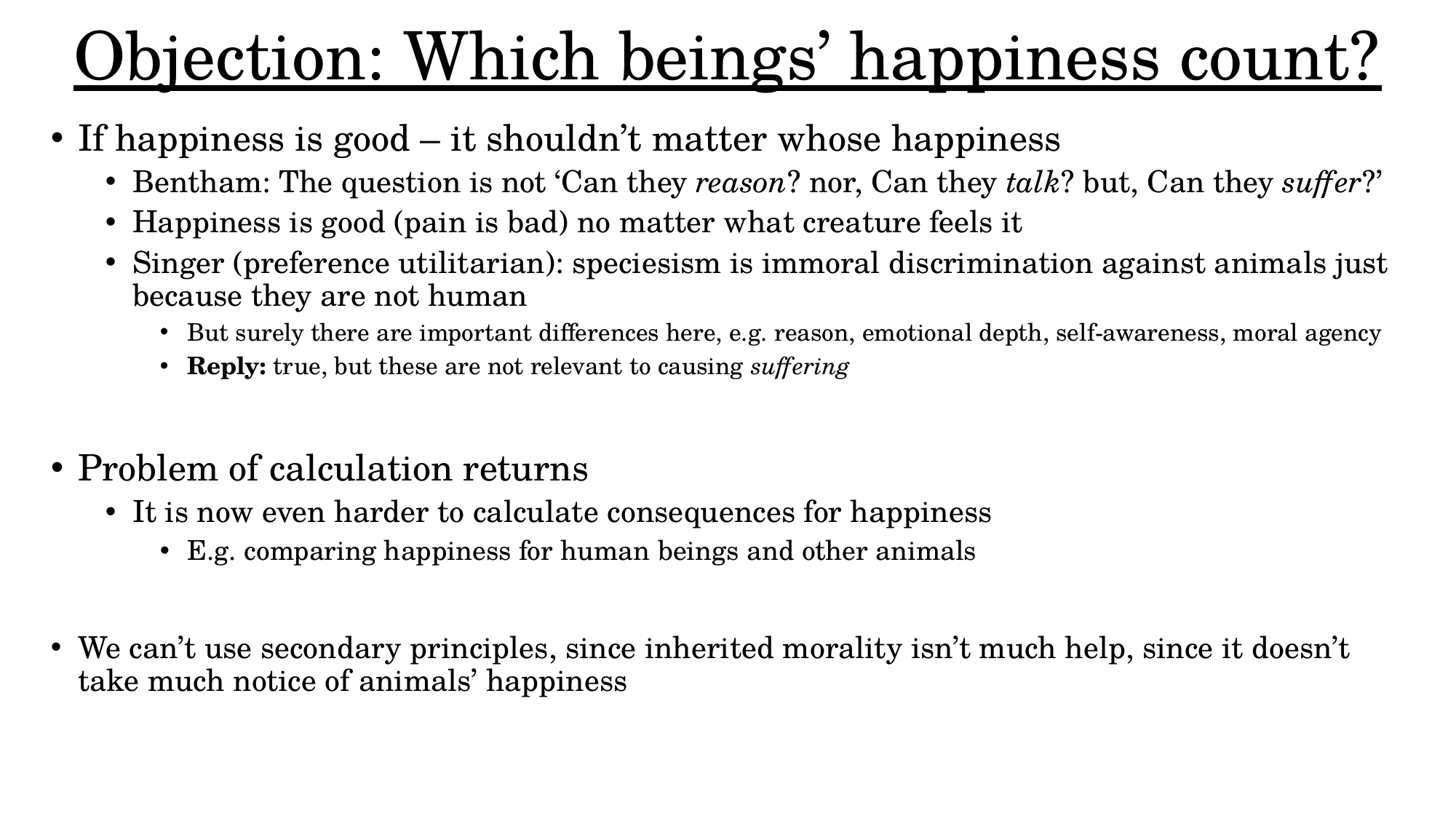

# Objection: Which beings’ happiness count?
If happiness is good – it shouldn’t matter whose happiness
Bentham: The question is not ‘Can they reason? nor, Can they talk? but, Can they suffer?’
Happiness is good (pain is bad) no matter what creature feels it
Singer (preference utilitarian): speciesism is immoral discrimination against animals just because they are not human
But surely there are important differences here, e.g. reason, emotional depth, self-awareness, moral agency
Reply: true, but these are not relevant to causing suffering

Problem of calculation returns
It is now even harder to calculate consequences for happiness
E.g. comparing happiness for human beings and other animals

We can’t use secondary principles, since inherited morality isn’t much help, since it doesn’t take much notice of animals’ happiness